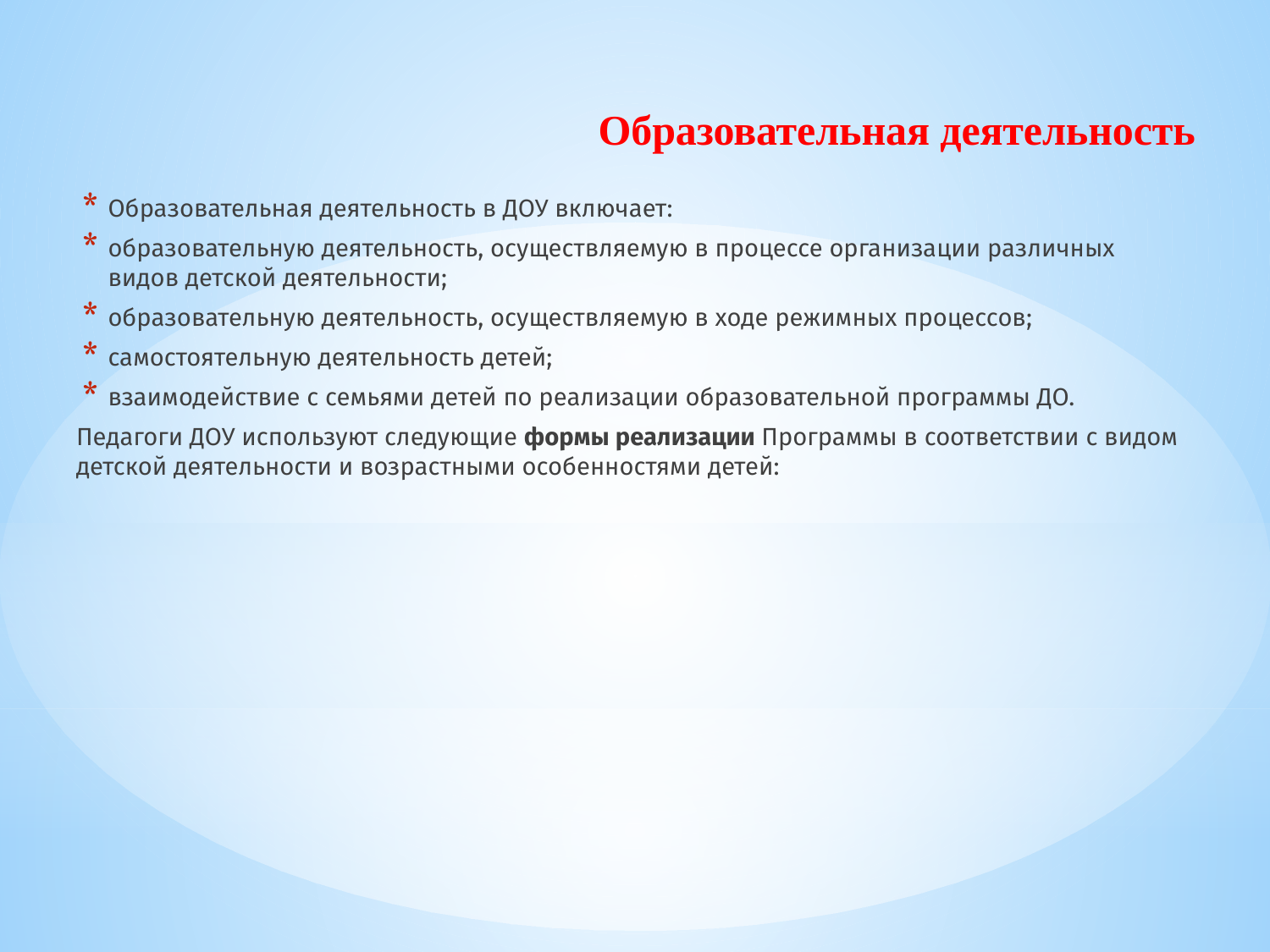

# Образовательная деятельность
Образовательная деятельность в ДОУ включает:
образовательную деятельность, осуществляемую в процессе организации различных видов детской деятельности;
образовательную деятельность, осуществляемую в ходе режимных процессов;
самостоятельную деятельность детей;
взаимодействие с семьями детей по реализации образовательной программы ДО.
Педагоги ДОУ используют следующие формы реализации Программы в соответствии с видом детской деятельности и возрастными особенностями детей: